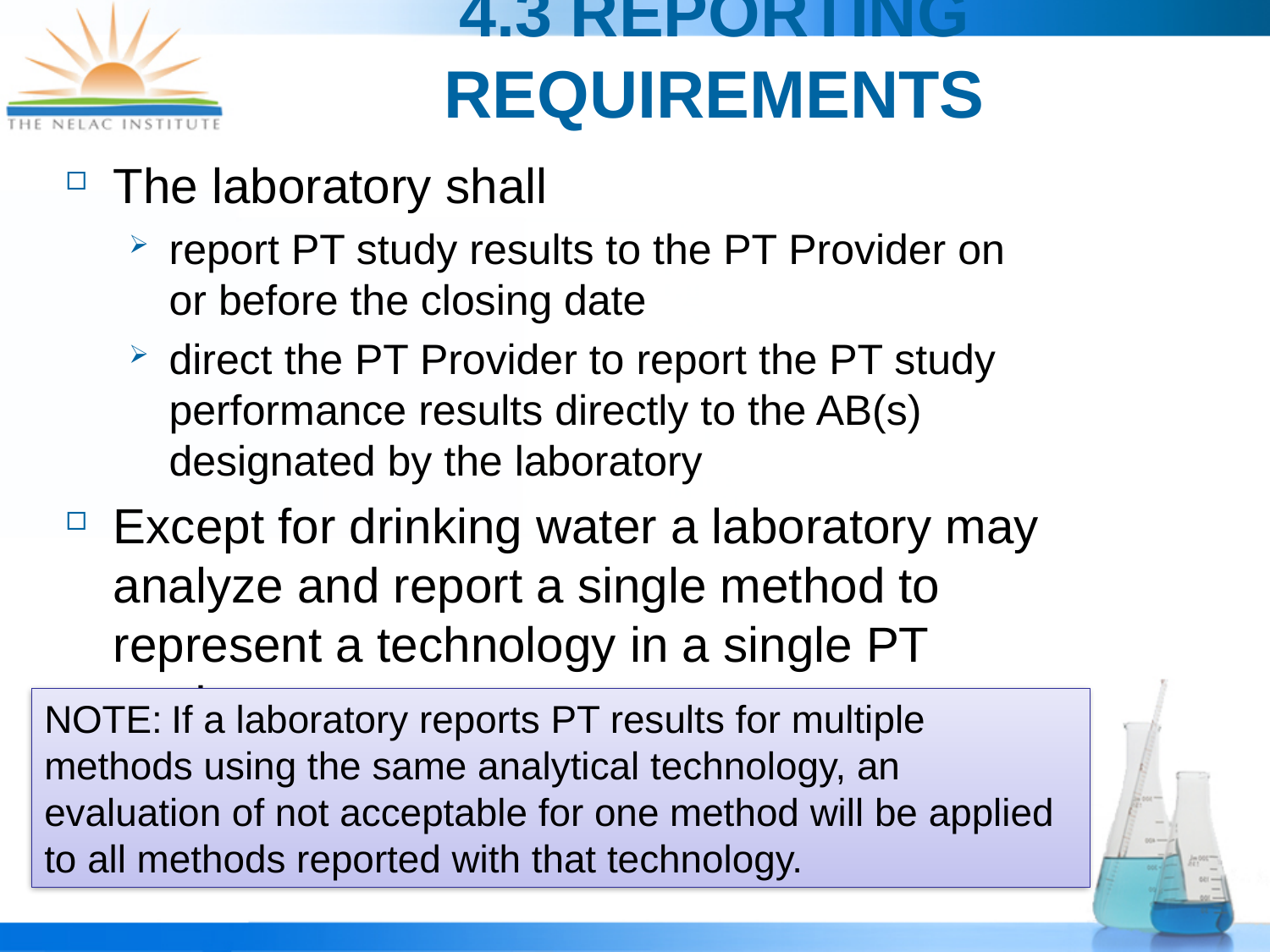

# 4.3 REPORTING REQUIREMENTS
The laboratory shall
report PT study results to the PT Provider on or before the closing date
direct the PT Provider to report the PT study performance results directly to the AB(s) designated by the laboratory
Except for drinking water a laboratory may analyze and report a single method to represent a technology in a single PT study
NOTE:	If a laboratory reports PT results for multiple methods using the same analytical technology, an evaluation of not acceptable for one method will be applied to all methods reported with that technology.